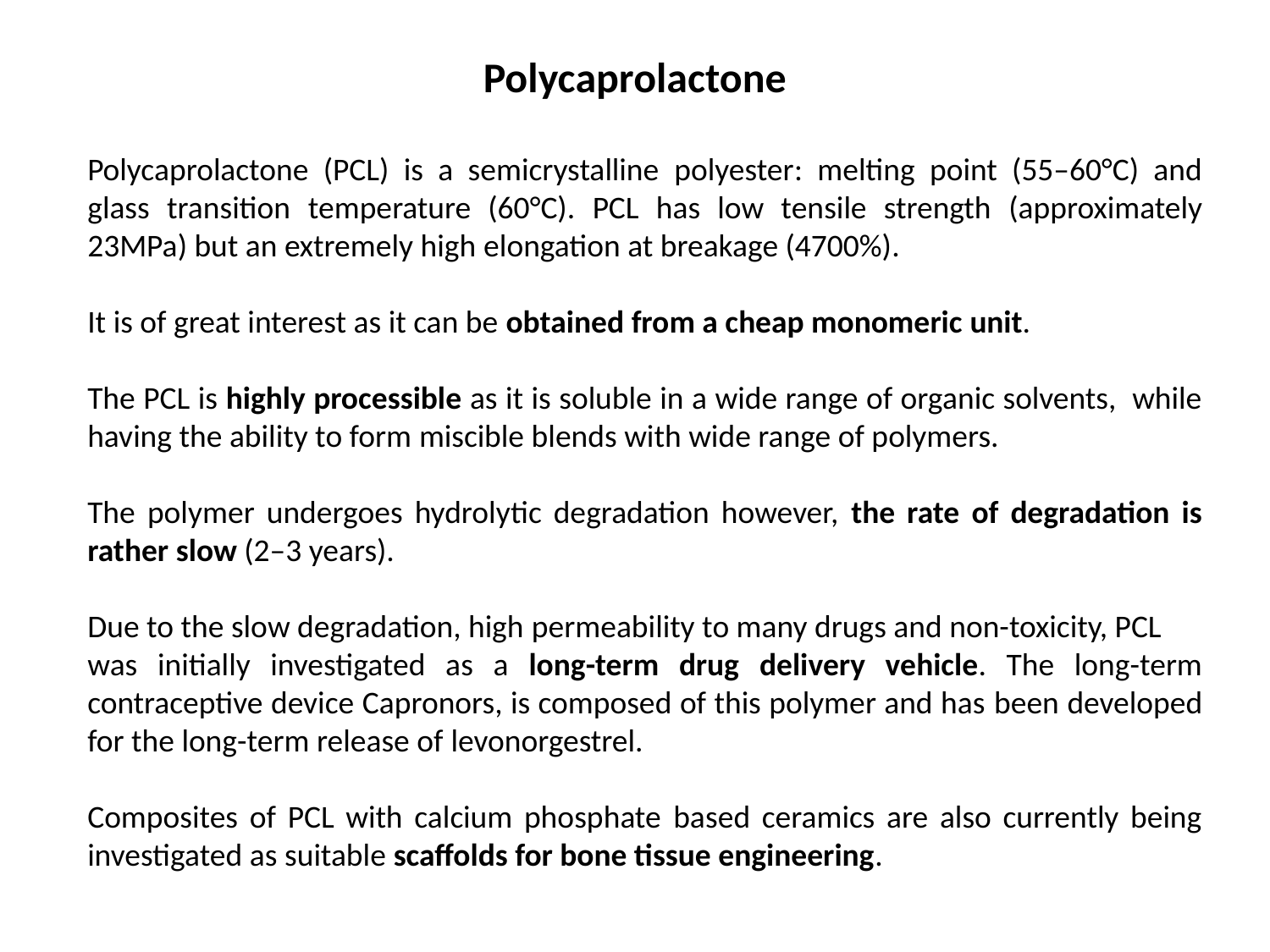

# Polycaprolactone
Polycaprolactone (PCL) is a semicrystalline polyester: melting point (55–60°C) and glass transition temperature (60°C). PCL has low tensile strength (approximately 23MPa) but an extremely high elongation at breakage (4700%).

It is of great interest as it can be obtained from a cheap monomeric unit.

The PCL is highly processible as it is soluble in a wide range of organic solvents,  while having the ability to form miscible blends with wide range of polymers.

The polymer undergoes hydrolytic degradation however, the rate of degradation is rather slow (2–3 years).

Due to the slow degradation, high permeability to many drugs and non-toxicity, PCL
was initially investigated as a long-term drug delivery vehicle. The long-term contraceptive device Capronors, is composed of this polymer and has been developed for the long-term release of levonorgestrel.

Composites of PCL with calcium phosphate based ceramics are also currently being investigated as suitable scaffolds for bone tissue engineering.